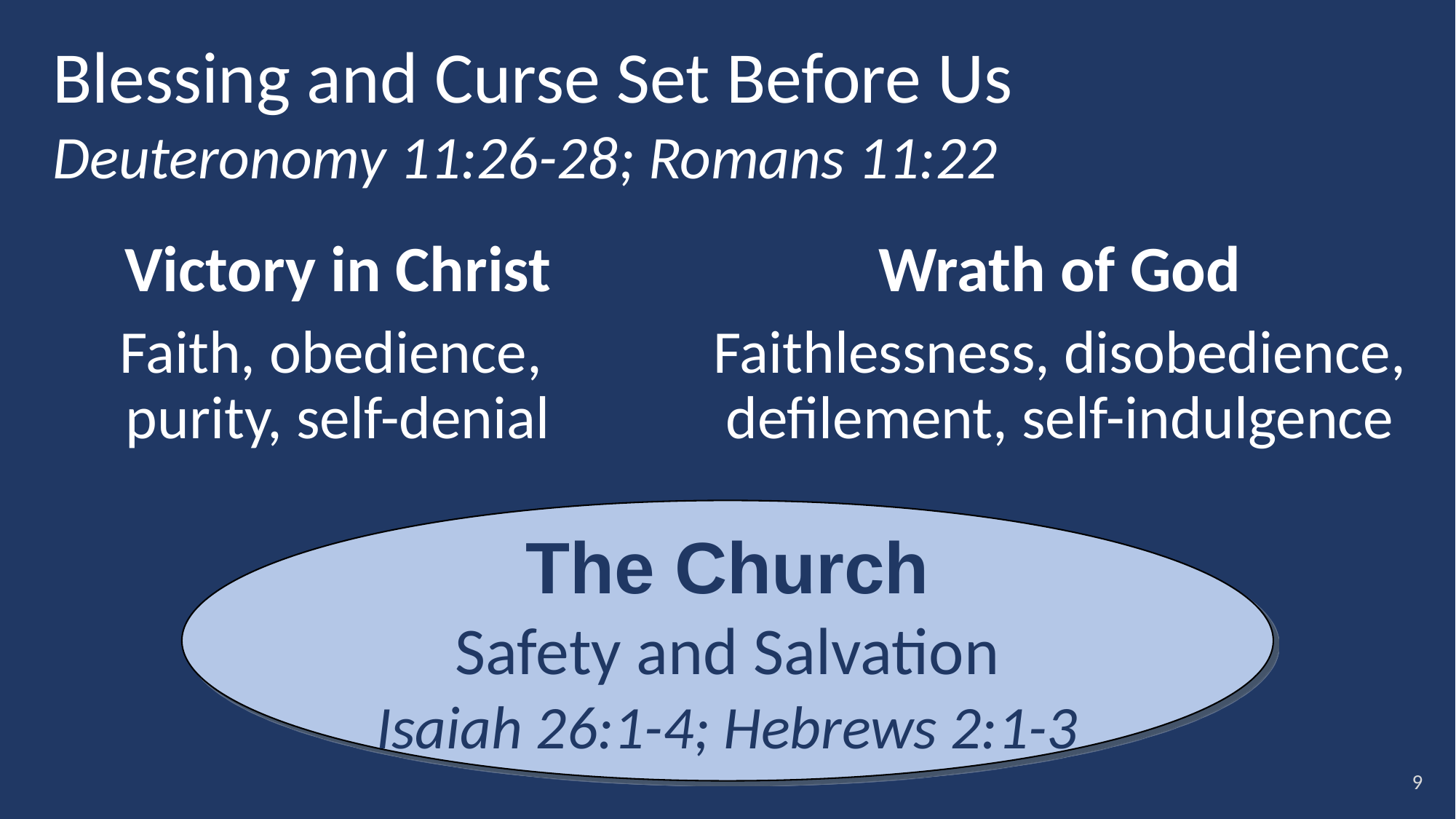

# Blessing and Curse Set Before Us Deuteronomy 11:26-28; Romans 11:22
Victory in Christ
Faith, obedience,
purity, self-denial
Wrath of God
Faithlessness, disobedience, defilement, self-indulgence
The Church
Safety and Salvation
Isaiah 26:1-4; Hebrews 2:1-3
9